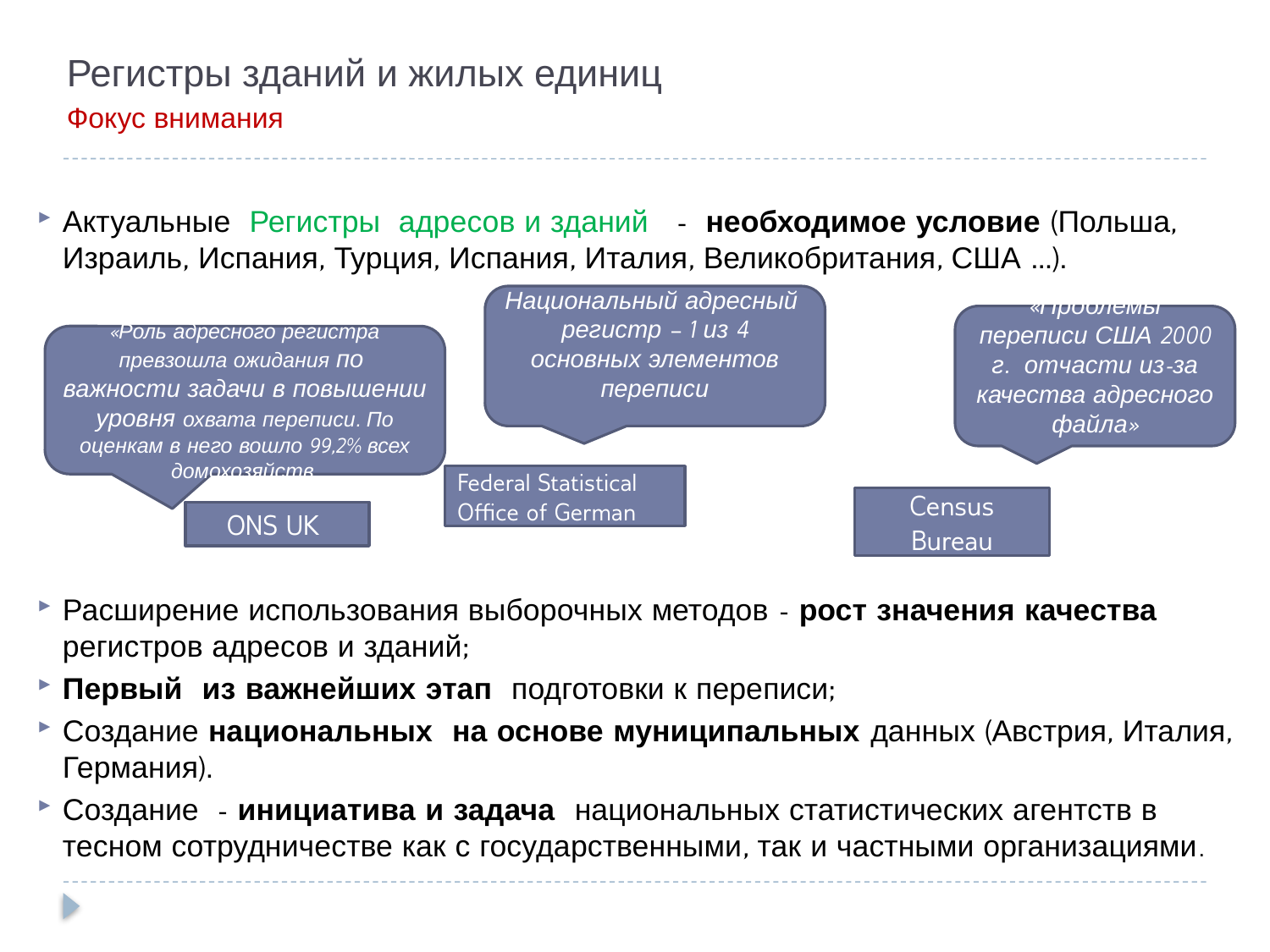

# Регистры зданий и жилых единиц Фокус внимания
Актуальные  Регистры  адресов и зданий   -  необходимое условие (Польша, Израиль, Испания, Турция, Испания, Италия, Великобритания, США …).

Расширение использования выборочных методов - рост значения качества регистров адресов и зданий;
Первый  из важнейших этап  подготовки к переписи;
Создание национальных  на основе муниципальных данных (Австрия, Италия, Германия).
Создание  - инициатива и задача  национальных статистических агентств в тесном сотрудничестве как с государственными, так и частными организациями.
Национальный адресный  регистр – 1 из 4 основных элементов переписи

Federal Statistical Office of German
«Проблемы переписи США 2000 г.  отчасти из-за качества адресного файла»

Census Bureau
«Роль адресного регистра превзошла ожидания по  важности задачи в повышении уровня охвата переписи. По оценкам в него вошло 99,2% всех домохозяйств.
ONS UK